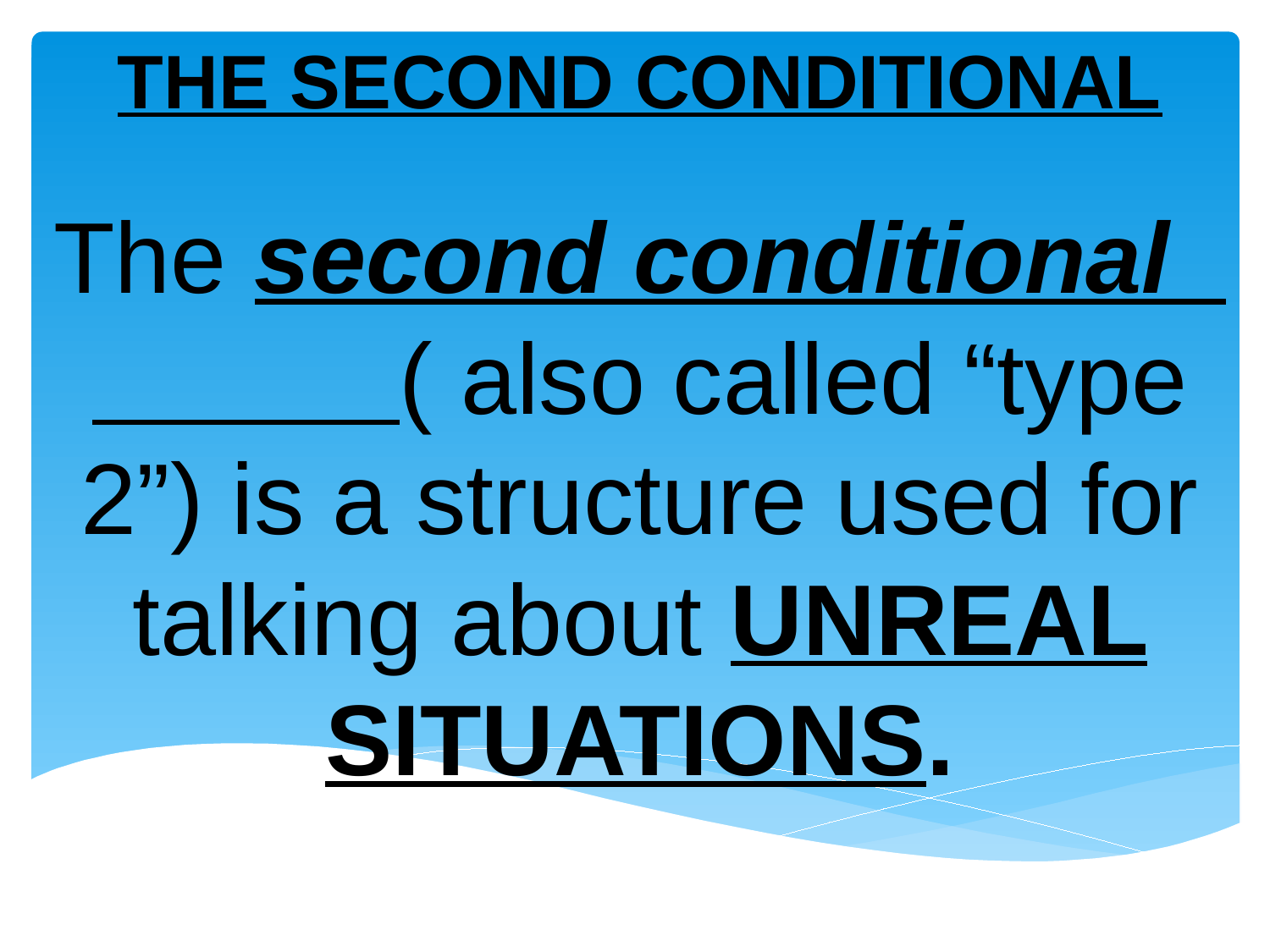

THE SECOND CONDITIONAL

The second conditional              ( also called “type 2”) is a structure used for talking about UNREAL SITUATIONS.